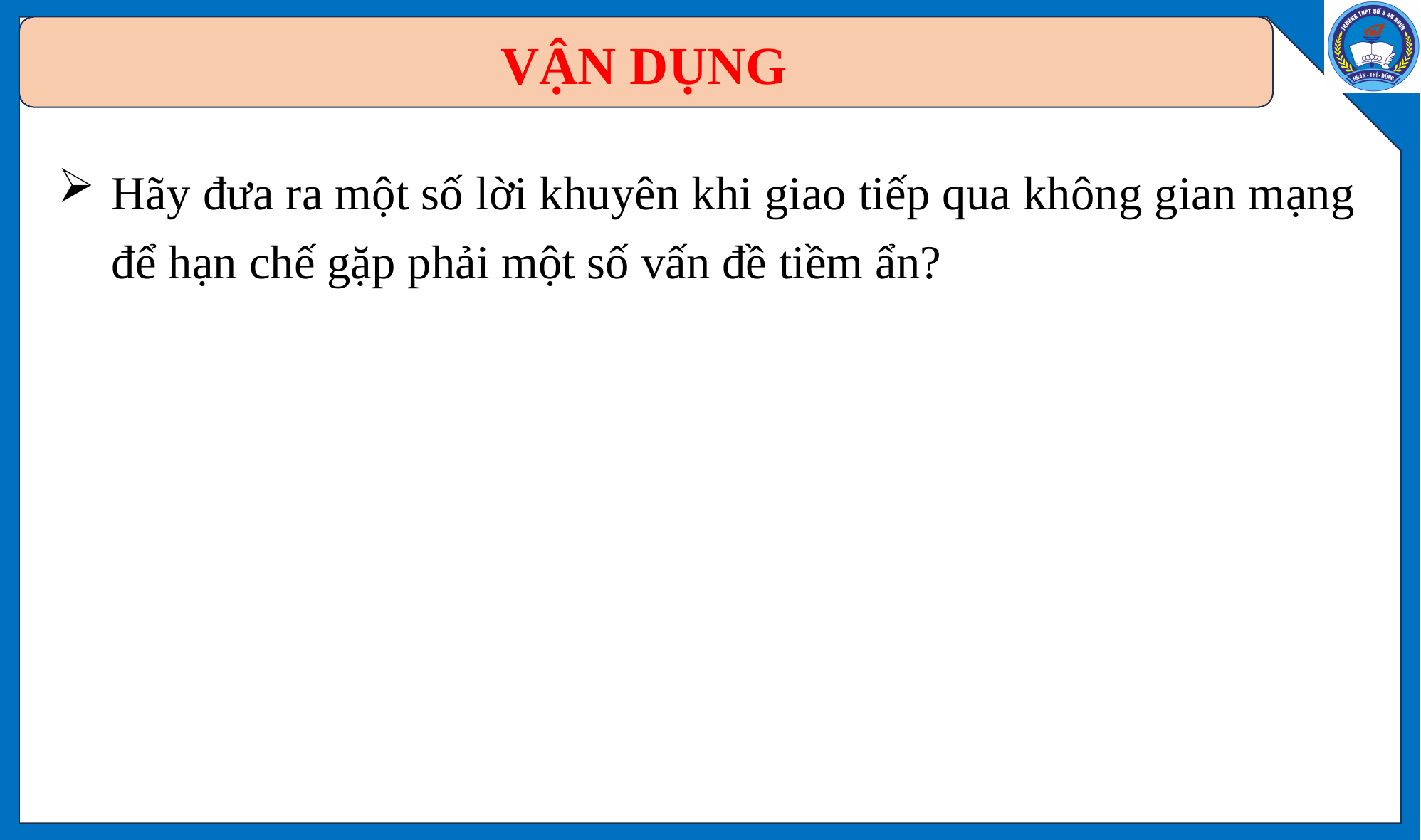

# VẬN DỤNG
Hãy đưa ra một số lời khuyên khi giao tiếp qua không gian mạng để hạn chế gặp phải một số vấn đề tiềm ẩn?